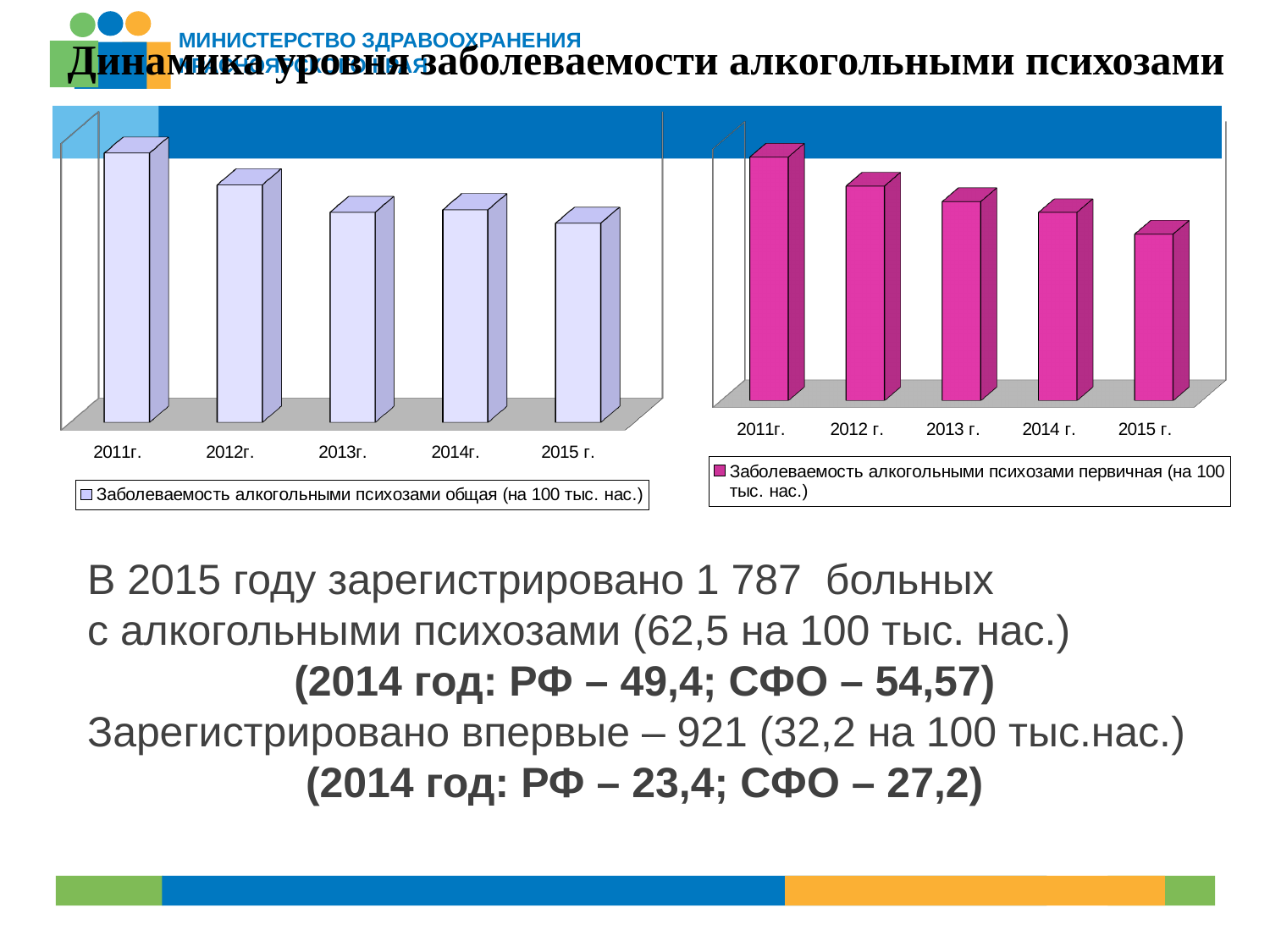

Динамика уровня заболеваемости алкогольными психозами

[unsupported chart]

[unsupported chart]

В 2015 году зарегистрировано 1 787  больных
с алкогольными психозами (62,5 на 100 тыс. нас.)
(2014 год: РФ – 49,4; СФО – 54,57)
Зарегистрировано впервые – 921 (32,2 на 100 тыс.нас.)
(2014 год: РФ – 23,4; СФО – 27,2)